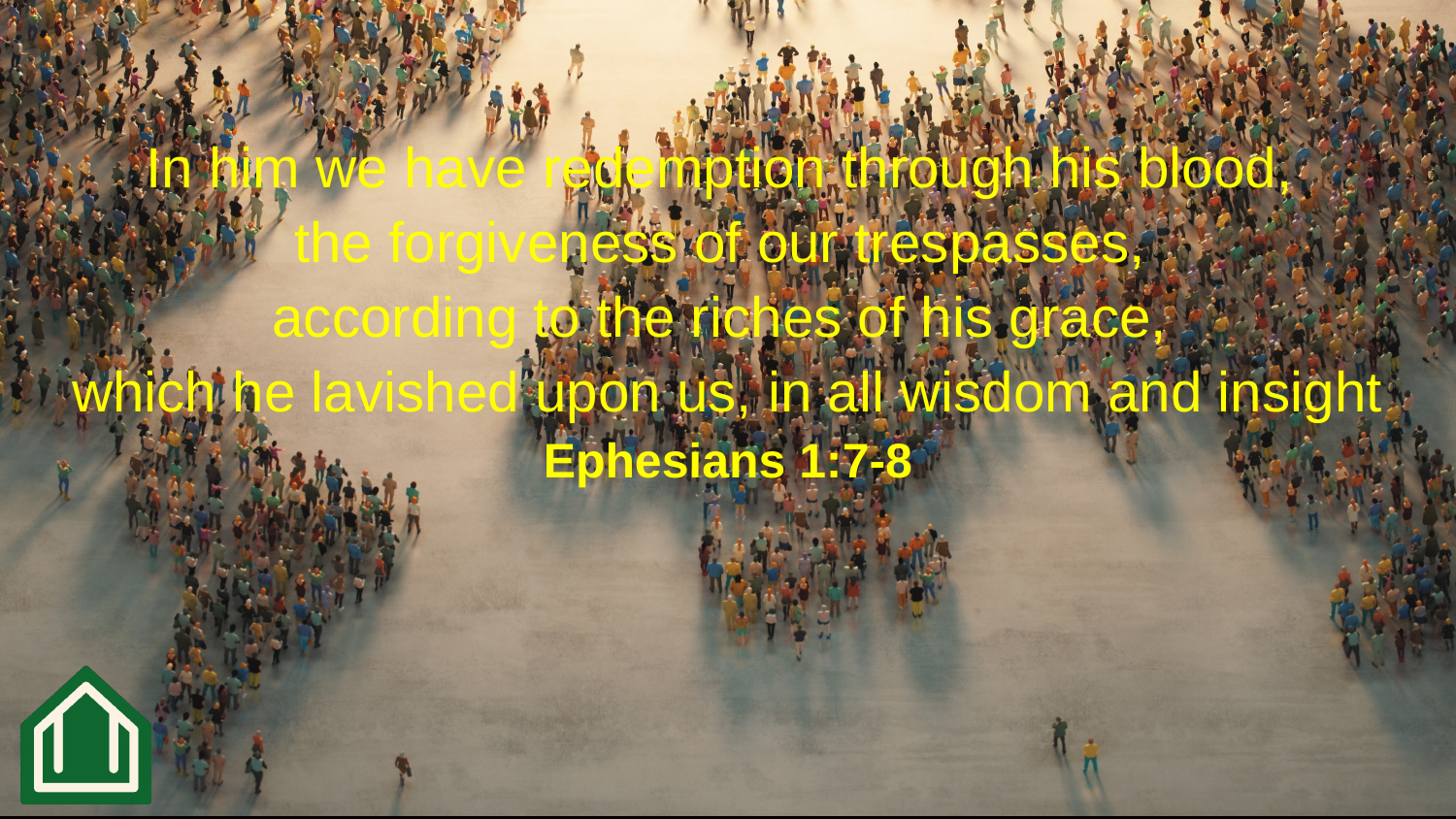

In him we have redemption through his blood,
the forgiveness of our trespasses,
according to the riches of his grace,
which he lavished upon us, in all wisdom and insight Ephesians 1:7-8